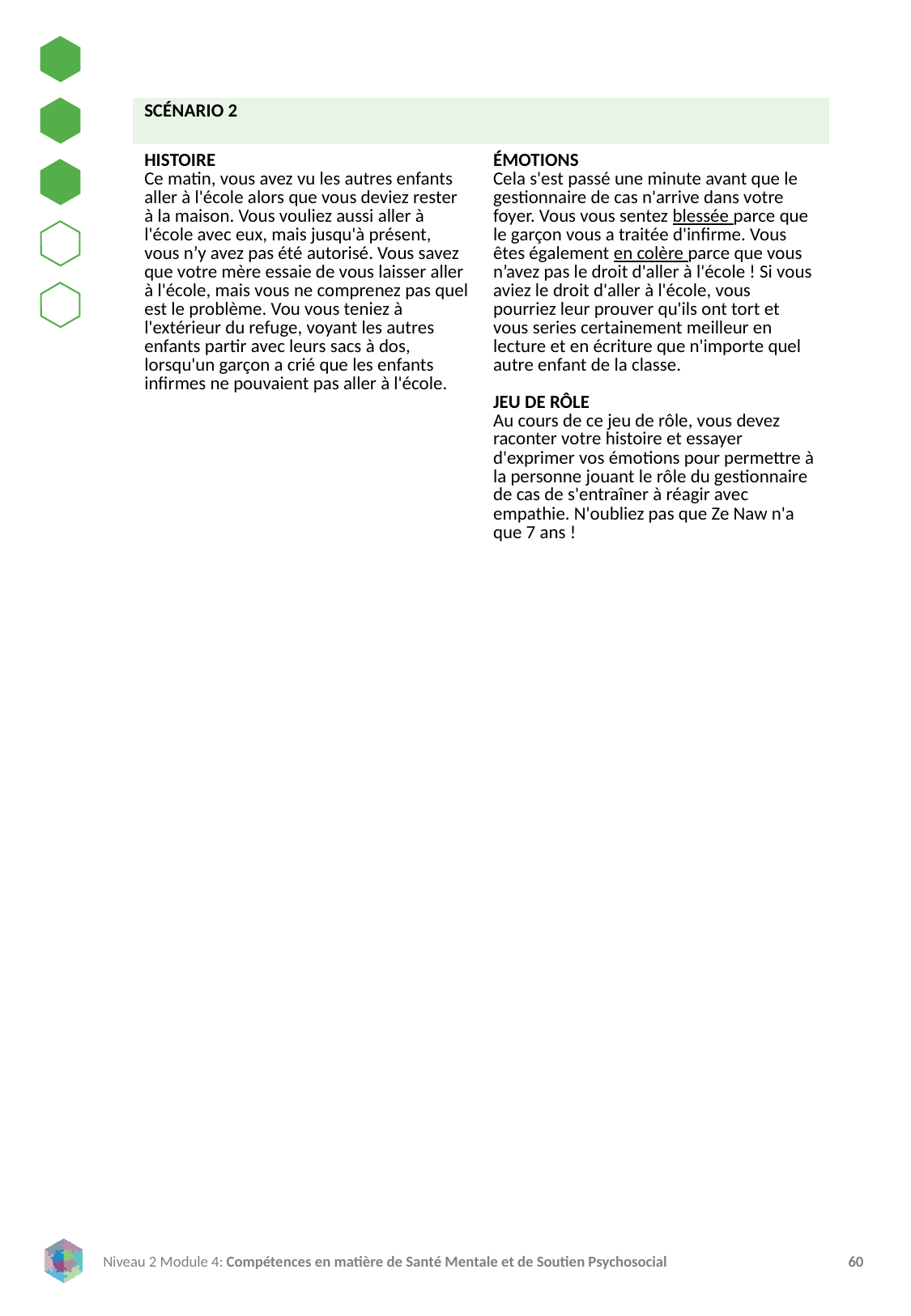

| SCÉNARIO 2 |  |
| --- | --- |
| HISTOIRE Ce matin, vous avez vu les autres enfants aller à l'école alors que vous deviez rester à la maison. Vous vouliez aussi aller à l'école avec eux, mais jusqu'à présent, vous n’y avez pas été autorisé. Vous savez que votre mère essaie de vous laisser aller à l'école, mais vous ne comprenez pas quel est le problème. Vou vous teniez à l'extérieur du refuge, voyant les autres enfants partir avec leurs sacs à dos, lorsqu'un garçon a crié que les enfants infirmes ne pouvaient pas aller à l'école. | ÉMOTIONS Cela s'est passé une minute avant que le gestionnaire de cas n'arrive dans votre foyer. Vous vous sentez blessée parce que le garçon vous a traitée d'infirme. Vous êtes également en colère parce que vous n’avez pas le droit d'aller à l'école ! Si vous aviez le droit d'aller à l'école, vous pourriez leur prouver qu'ils ont tort et vous series certainement meilleur en lecture et en écriture que n'importe quel autre enfant de la classe. JEU DE RÔLE Au cours de ce jeu de rôle, vous devez raconter votre histoire et essayer d'exprimer vos émotions pour permettre à la personne jouant le rôle du gestionnaire de cas de s'entraîner à réagir avec empathie. N'oubliez pas que Ze Naw n'a que 7 ans ! |